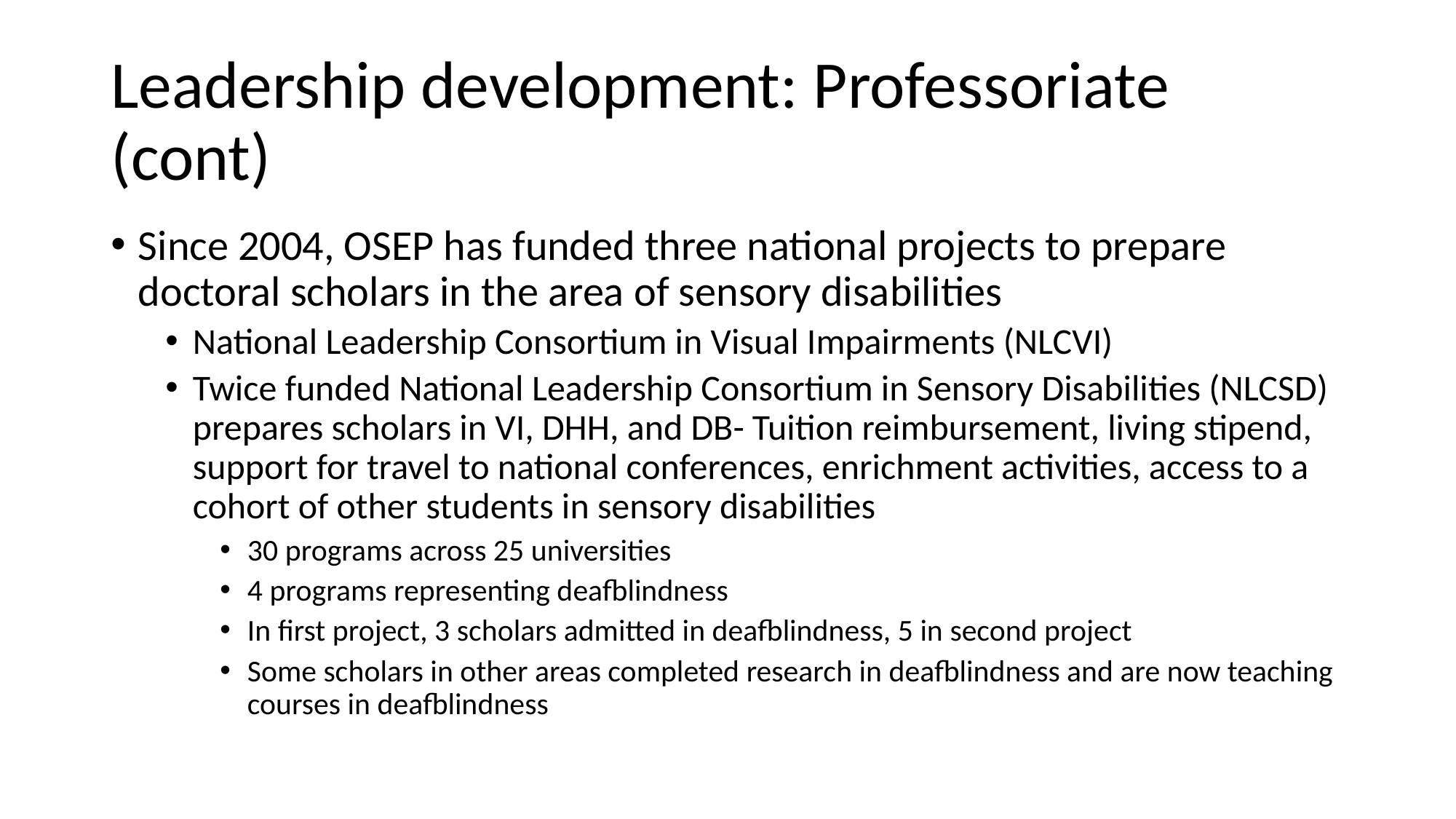

# Leadership development: Professoriate (cont)
Since 2004, OSEP has funded three national projects to prepare doctoral scholars in the area of sensory disabilities
National Leadership Consortium in Visual Impairments (NLCVI)
Twice funded National Leadership Consortium in Sensory Disabilities (NLCSD) prepares scholars in VI, DHH, and DB- Tuition reimbursement, living stipend, support for travel to national conferences, enrichment activities, access to a cohort of other students in sensory disabilities
30 programs across 25 universities
4 programs representing deafblindness
In first project, 3 scholars admitted in deafblindness, 5 in second project
Some scholars in other areas completed research in deafblindness and are now teaching courses in deafblindness